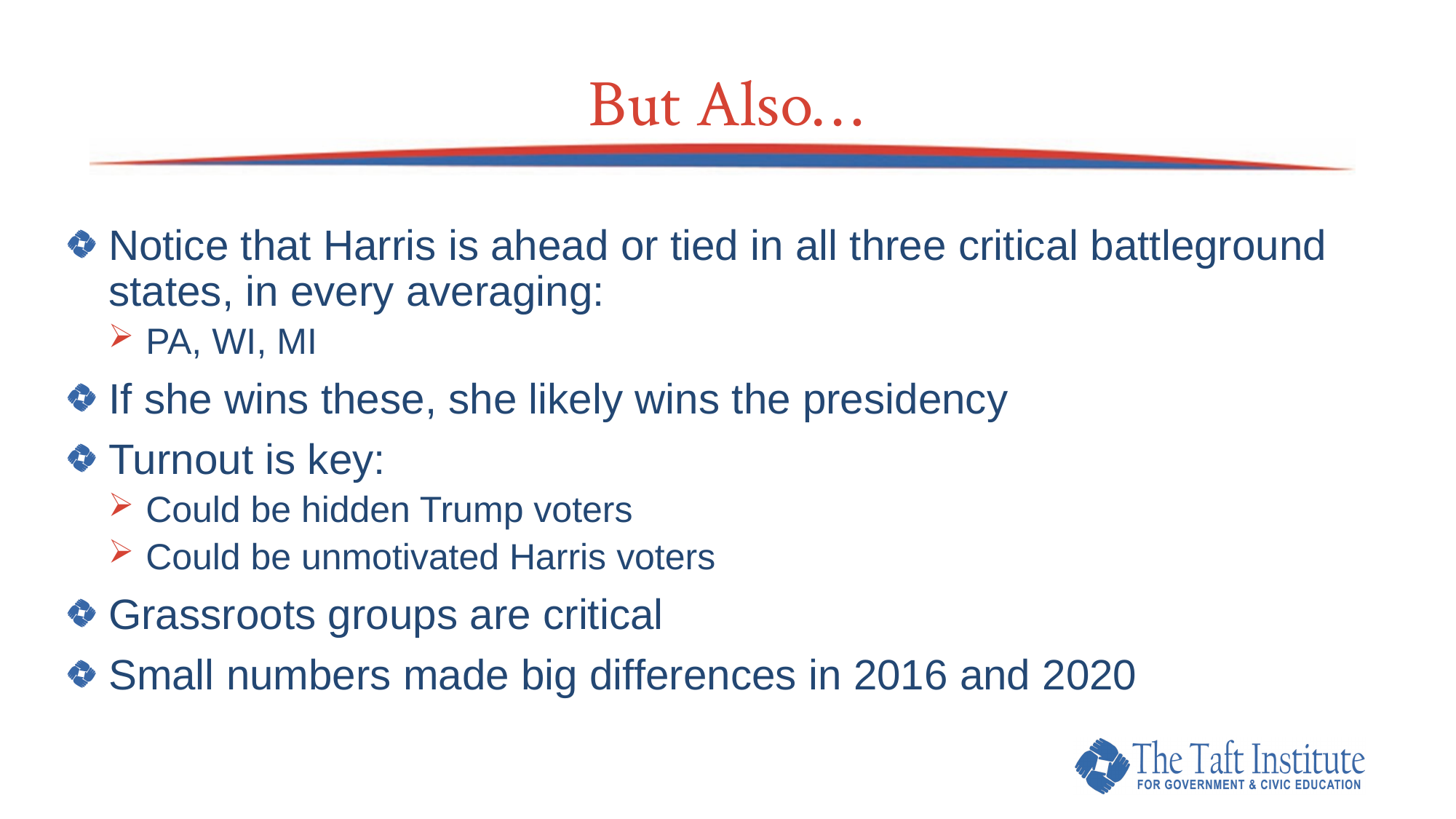

# But Also…
Notice that Harris is ahead or tied in all three critical battleground states, in every averaging:
 PA, WI, MI
If she wins these, she likely wins the presidency
Turnout is key:
 Could be hidden Trump voters
 Could be unmotivated Harris voters
Grassroots groups are critical
Small numbers made big differences in 2016 and 2020